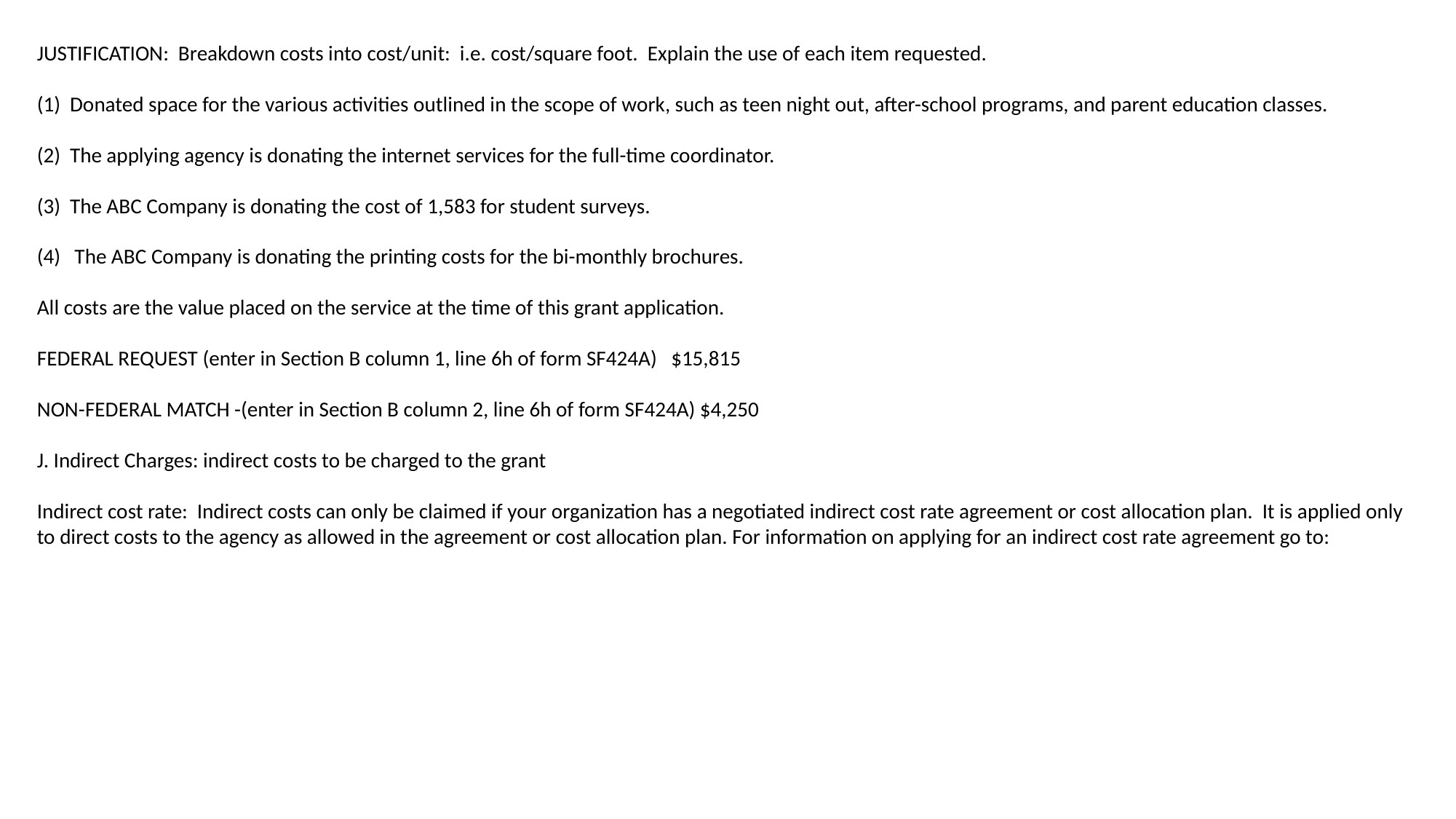

JUSTIFICATION:  Breakdown costs into cost/unit:  i.e. cost/square foot.  Explain the use of each item requested.

(1)  Donated space for the various activities outlined in the scope of work, such as teen night out, after-school programs, and parent education classes.

(2)  The applying agency is donating the internet services for the full-time coordinator.

(3)  The ABC Company is donating the cost of 1,583 for student surveys.

(4)   The ABC Company is donating the printing costs for the bi-monthly brochures.

All costs are the value placed on the service at the time of this grant application.

FEDERAL REQUEST (enter in Section B column 1, line 6h of form SF424A)   $15,815

NON-FEDERAL MATCH -(enter in Section B column 2, line 6h of form SF424A) $4,250

J. Indirect Charges: indirect costs to be charged to the grant

Indirect cost rate:  Indirect costs can only be claimed if your organization has a negotiated indirect cost rate agreement or cost allocation plan.  It is applied only to direct costs to the agency as allowed in the agreement or cost allocation plan. For information on applying for an indirect cost rate agreement go to: